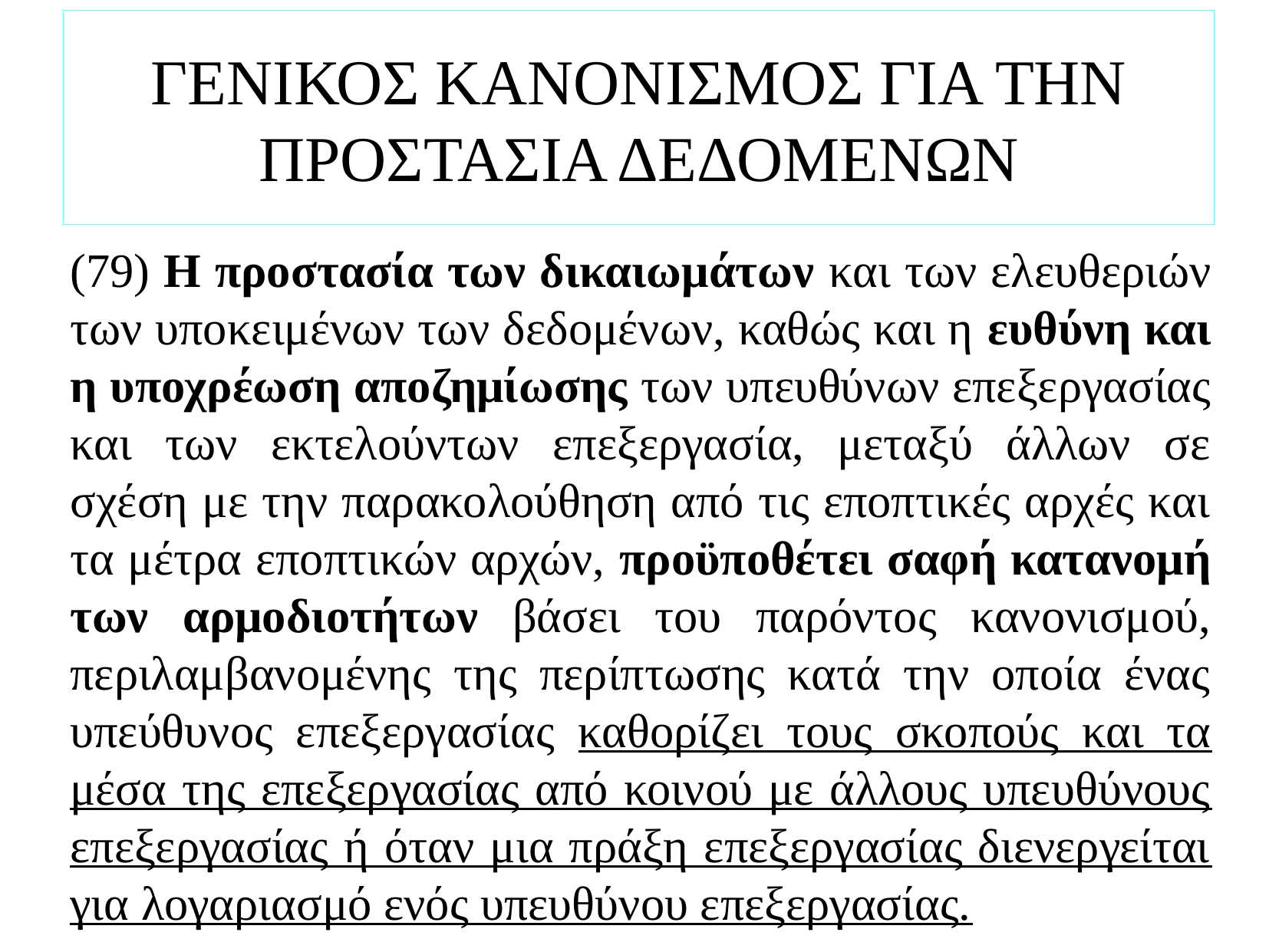

# ΓΕΝΙΚΟΣ ΚΑΝΟΝΙΣΜΟΣ ΓΙΑ ΤΗΝ ΠΡΟΣΤΑΣΙΑ ΔΕΔΟΜΕΝΩΝ
(79) Η προστασία των δικαιωμάτων και των ελευθεριών των υποκειμένων των δεδομένων, καθώς και η ευθύνη και η υποχρέωση αποζημίωσης των υπευθύνων επεξεργασίας και των εκτελούντων επεξεργασία, μεταξύ άλλων σε σχέση με την παρακολούθηση από τις εποπτικές αρχές και τα μέτρα εποπτικών αρχών, προϋποθέτει σαφή κατανομή των αρμοδιοτήτων βάσει του παρόντος κανονισμού, περιλαμβανομένης της περίπτωσης κατά την οποία ένας υπεύθυνος επεξεργασίας καθορίζει τους σκοπούς και τα μέσα της επεξεργασίας από κοινού με άλλους υπευθύνους επεξεργασίας ή όταν μια πράξη επεξεργασίας διενεργείται για λογαριασμό ενός υπευθύνου επεξεργασίας.